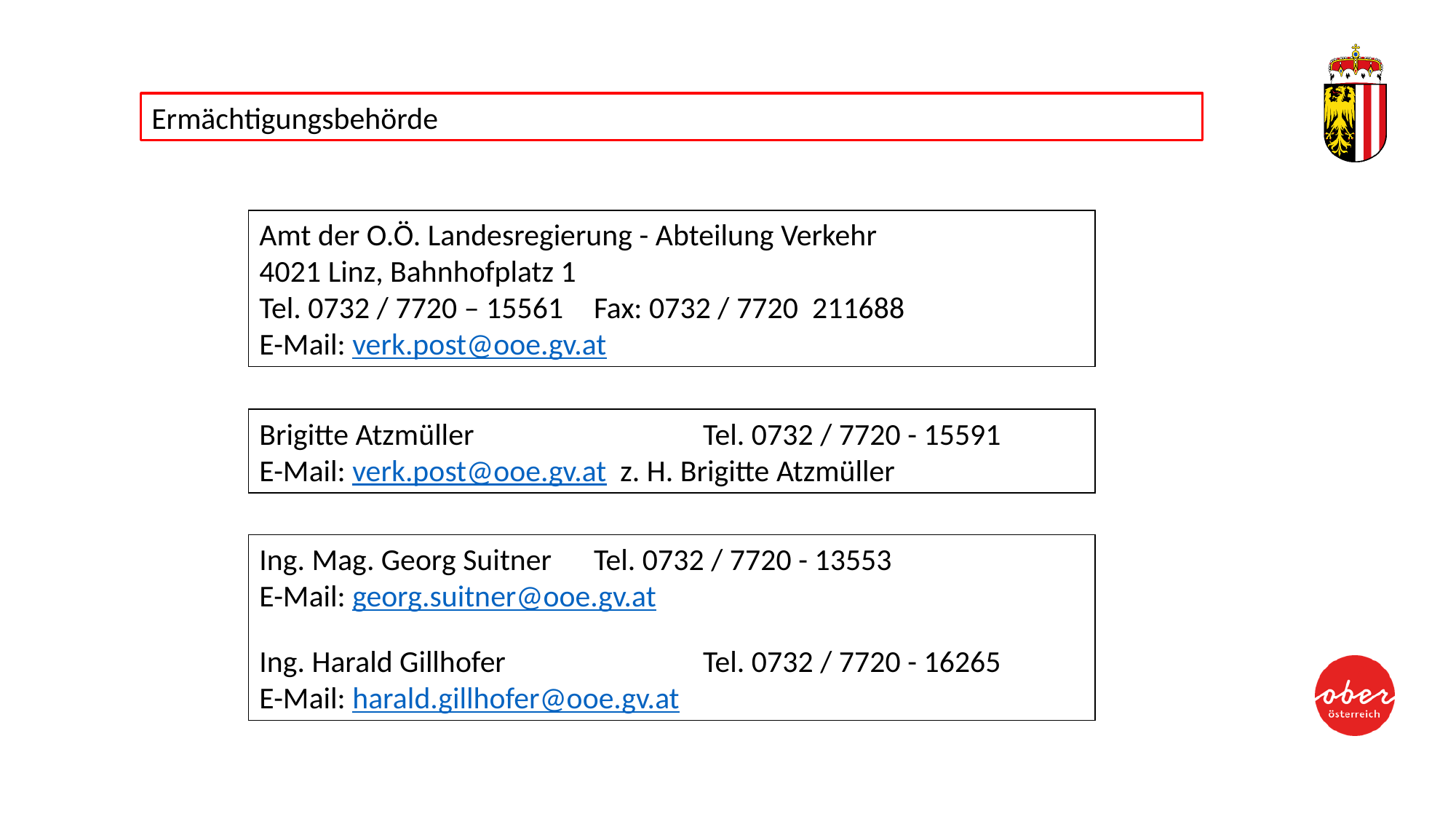

Ermächtigungsbehörde
Amt der O.Ö. Landesregierung - Abteilung Verkehr
4021 Linz, Bahnhofplatz 1
Tel. 0732 / 7720 – 15561	 Fax: 0732 / 7720  211688
E-Mail: verk.post@ooe.gv.at
Brigitte Atzmüller 		 Tel. 0732 / 7720 - 15591
E-Mail: verk.post@ooe.gv.at  z. H. Brigitte Atzmüller
Ing. Mag. Georg Suitner 	 Tel. 0732 / 7720 - 13553
E-Mail: georg.suitner@ooe.gv.at

Ing. Harald Gillhofer		 Tel. 0732 / 7720 - 16265
E-Mail: harald.gillhofer@ooe.gv.at